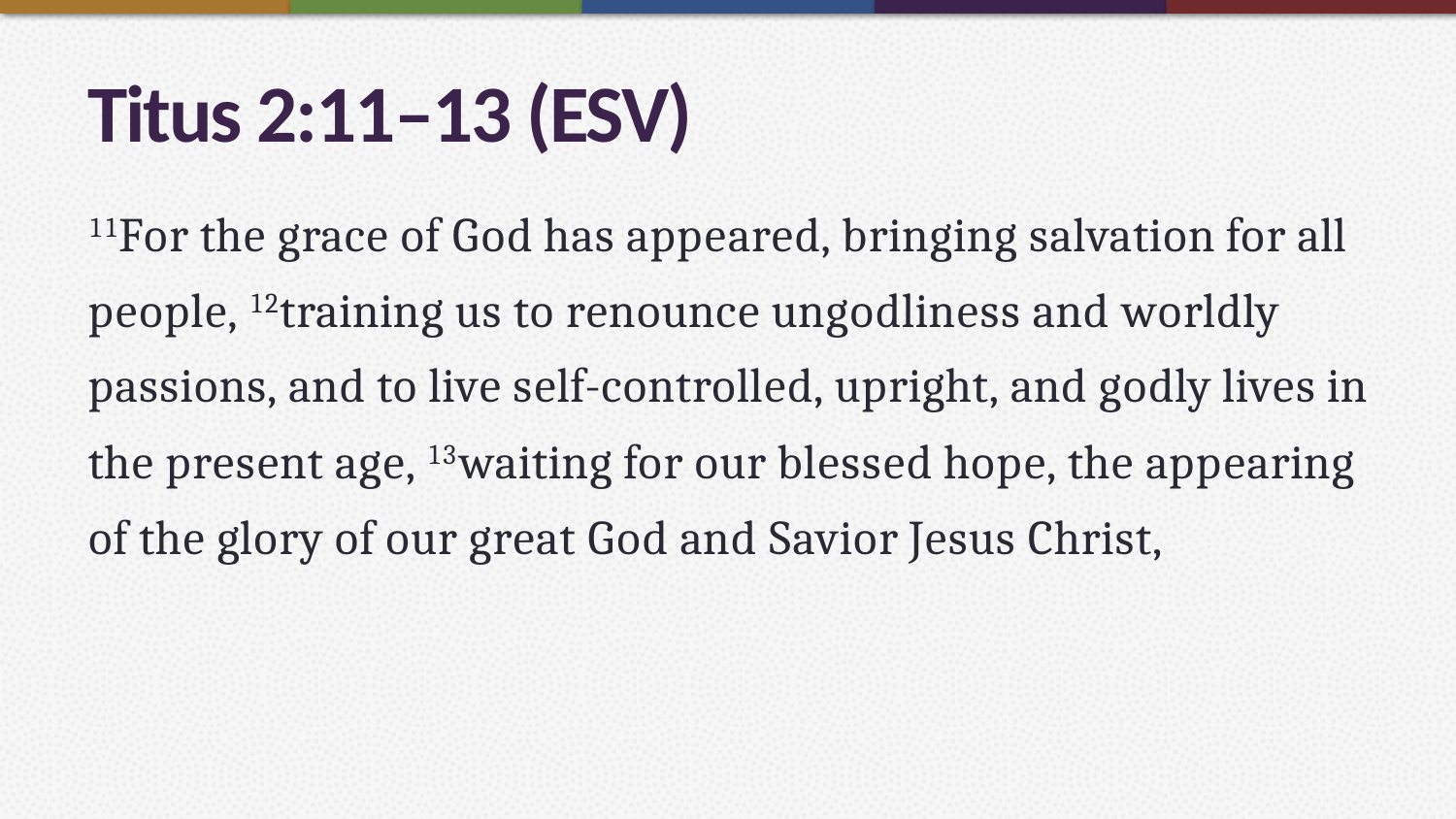

# Titus 2:11–13 (ESV)
11For the grace of God has appeared, bringing salvation for all people, 12training us to renounce ungodliness and worldly passions, and to live self-controlled, upright, and godly lives in the present age, 13waiting for our blessed hope, the appearing of the glory of our great God and Savior Jesus Christ,